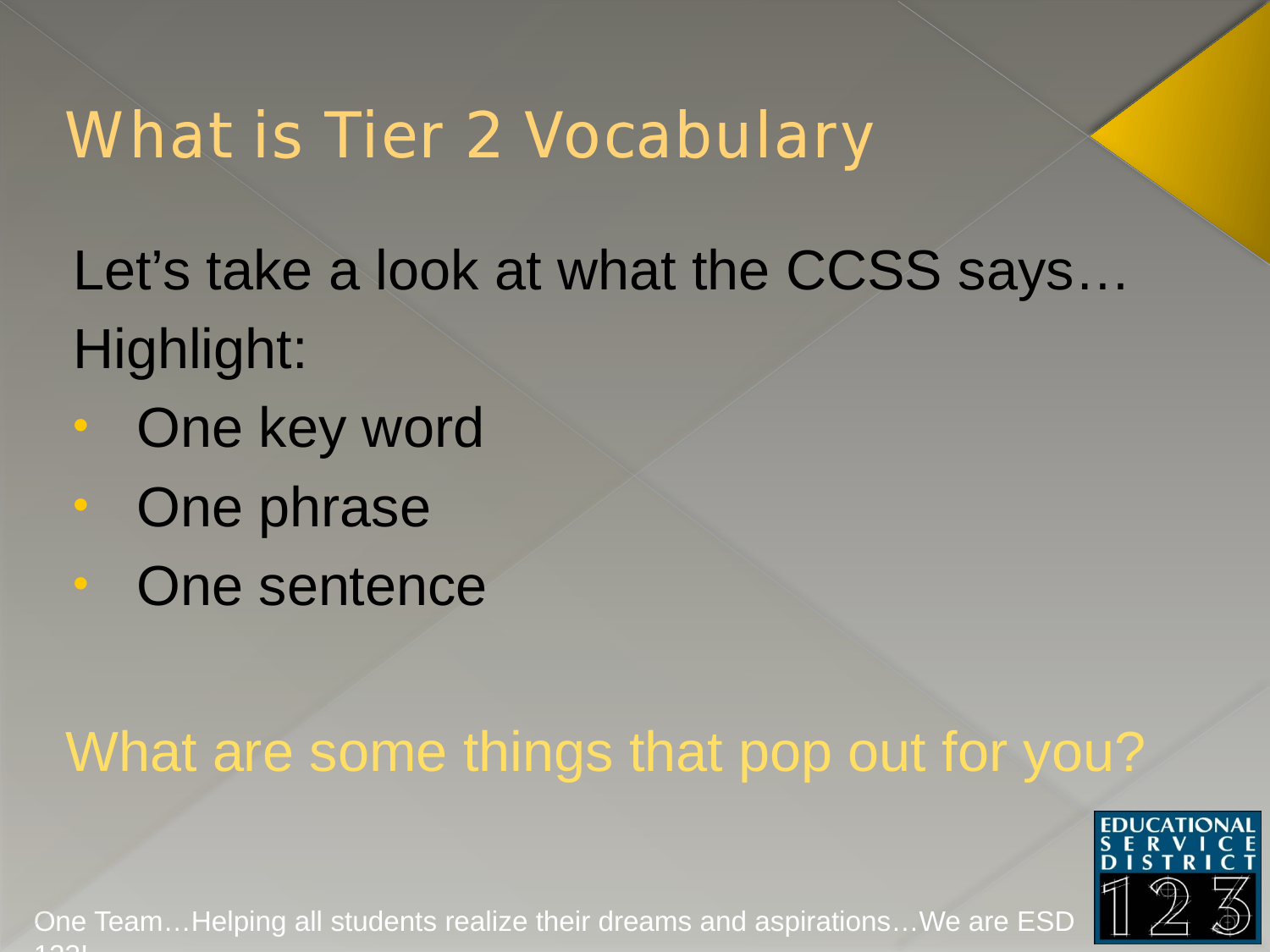

# What is Tier 2 Vocabulary
Let’s take a look at what the CCSS says…
Highlight:
One key word
One phrase
One sentence
What are some things that pop out for you?